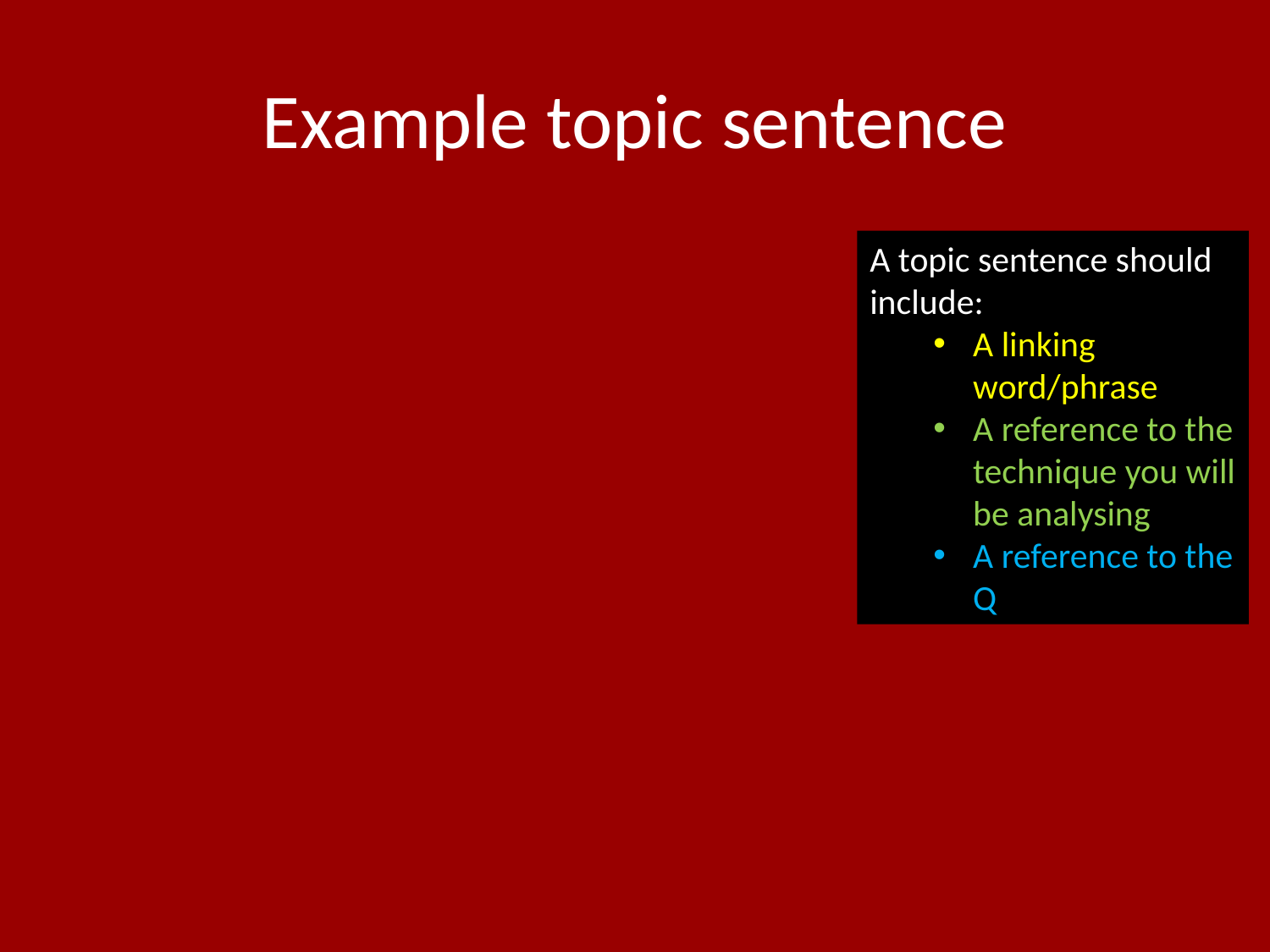

# Example topic sentence

A topic sentence should include:
A linking word/phrase
A reference to the technique you will be analysing
A reference to the Q